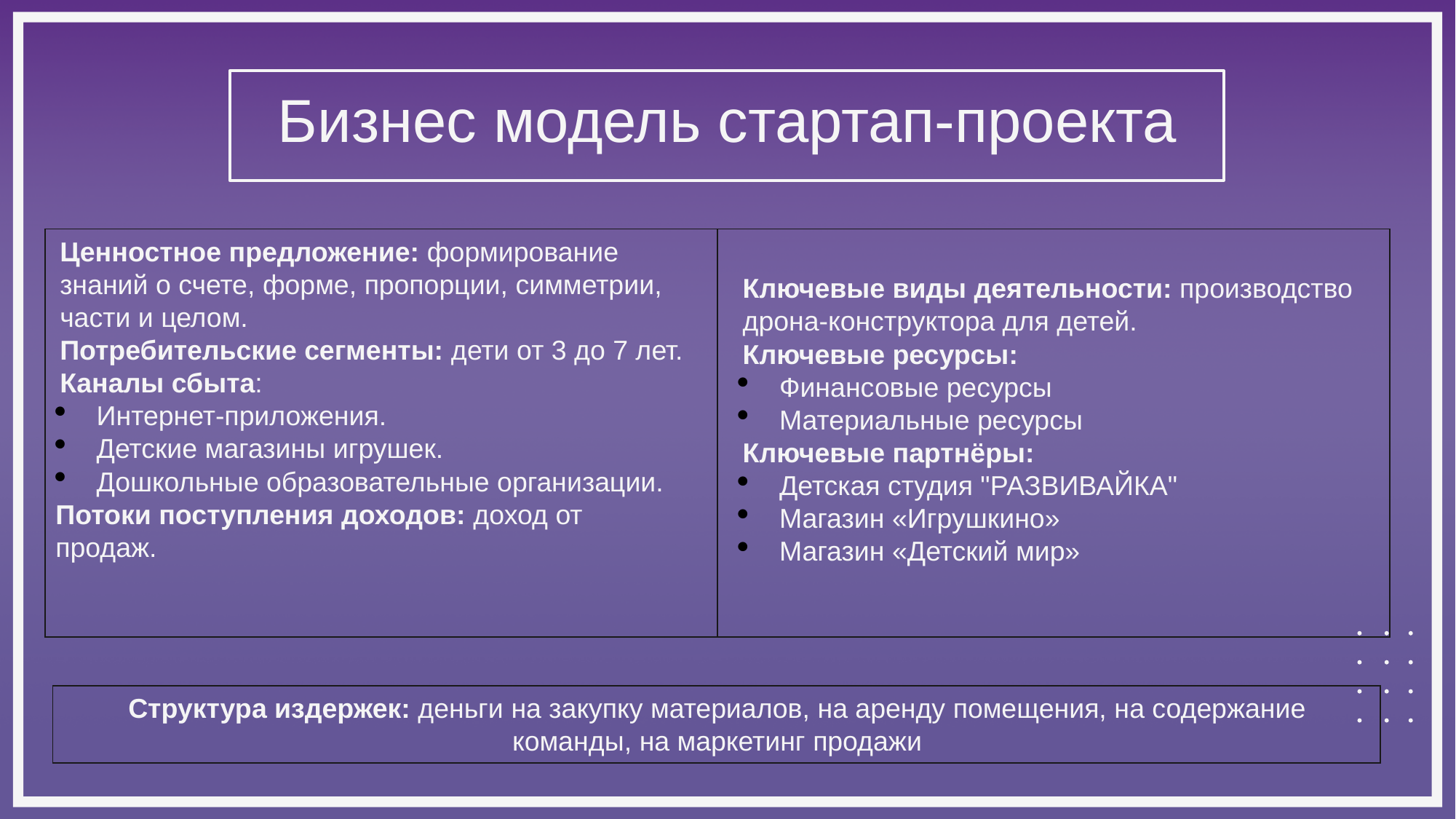

# Бизнес модель стартап-проекта

|  |  |
| --- | --- |
Ценностное предложение: формирование знаний о счете, форме, пропорции, симметрии, части и целом.
Потребительские сегменты: дети от 3 до 7 лет.
Каналы сбыта:
Интернет-приложения.
Детские магазины игрушек.
Дошкольные образовательные организации.
Потоки поступления доходов: доход от продаж.
Ключевые виды деятельности: производство дрона-конструктора для детей.
Ключевые ресурсы:
Финансовые ресурсы
Материальные ресурсы
Ключевые партнёры:
Детская студия "РАЗВИВАЙКА"
Магазин «Игрушкино»
Магазин «Детский мир»

|  |
| --- |
Структура издержек: деньги на закупку материалов, на аренду помещения, на содержание команды, на маркетинг продажи